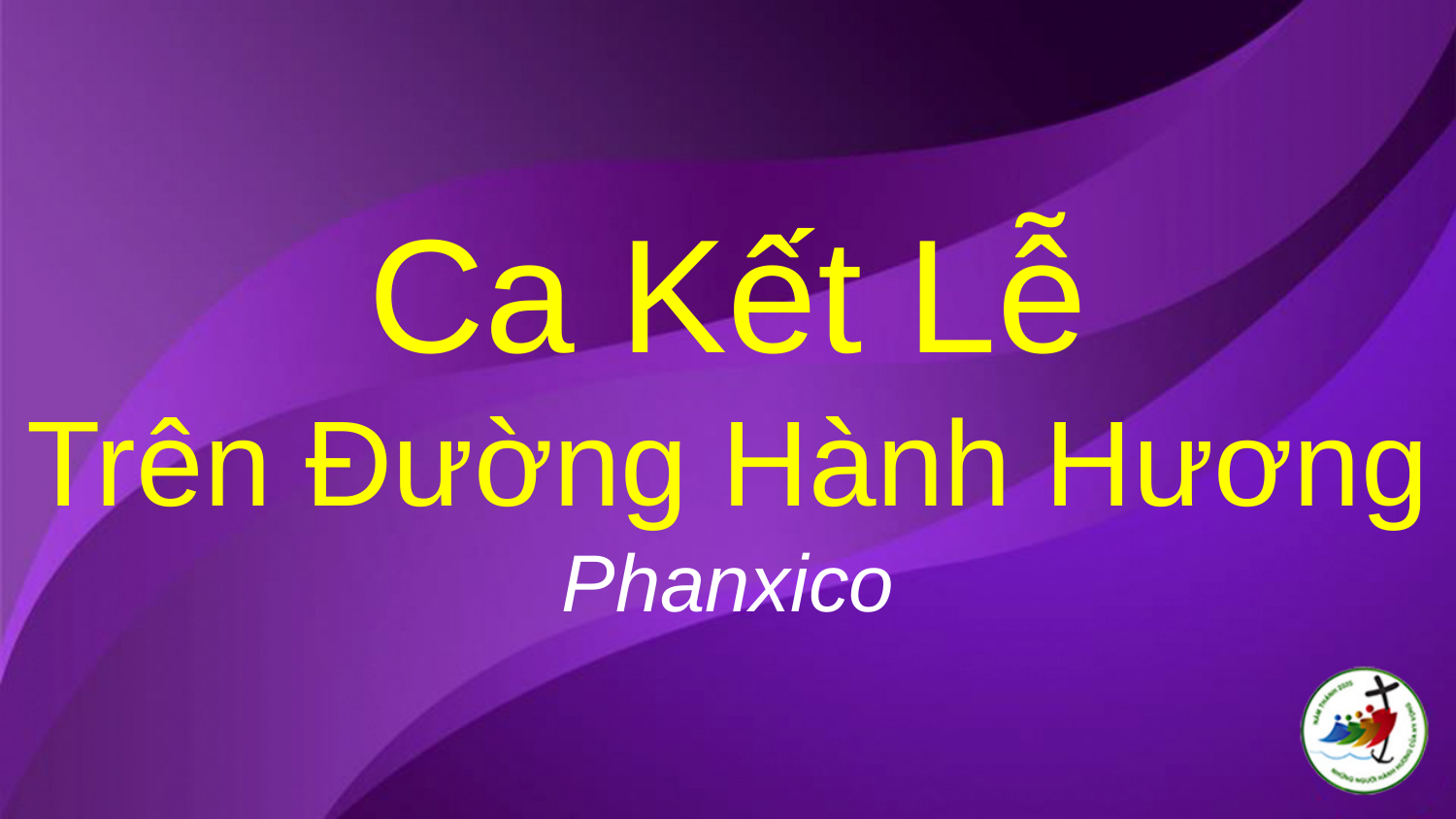

# Ca Kết Lễ Trên Đường Hành Hương Phanxico